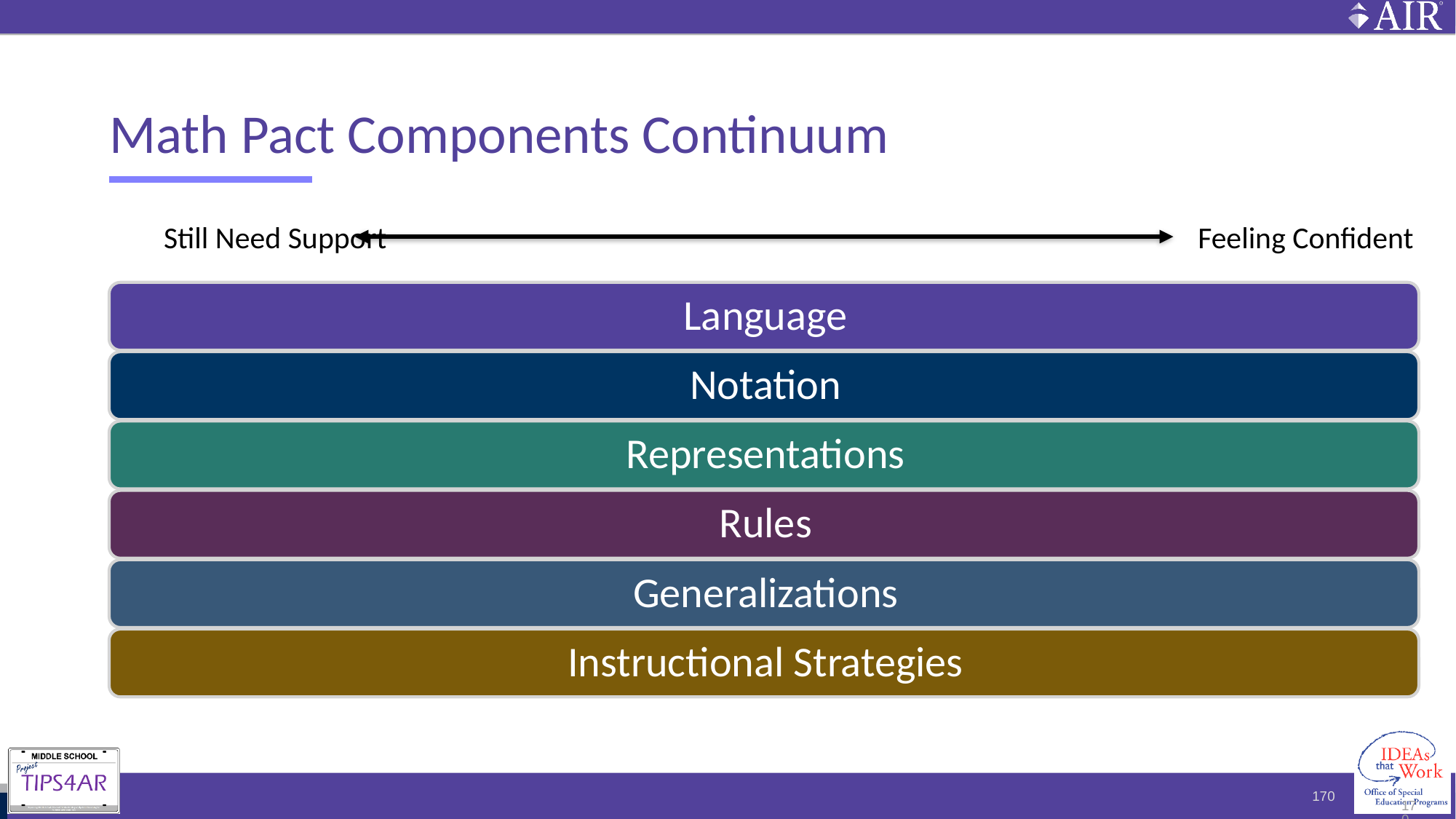

# Math Pact Components Continuum
Still Need Support
Feeling Confident
Language
Notation
Representations
Rules
Generalizations
Instructional Strategies
170